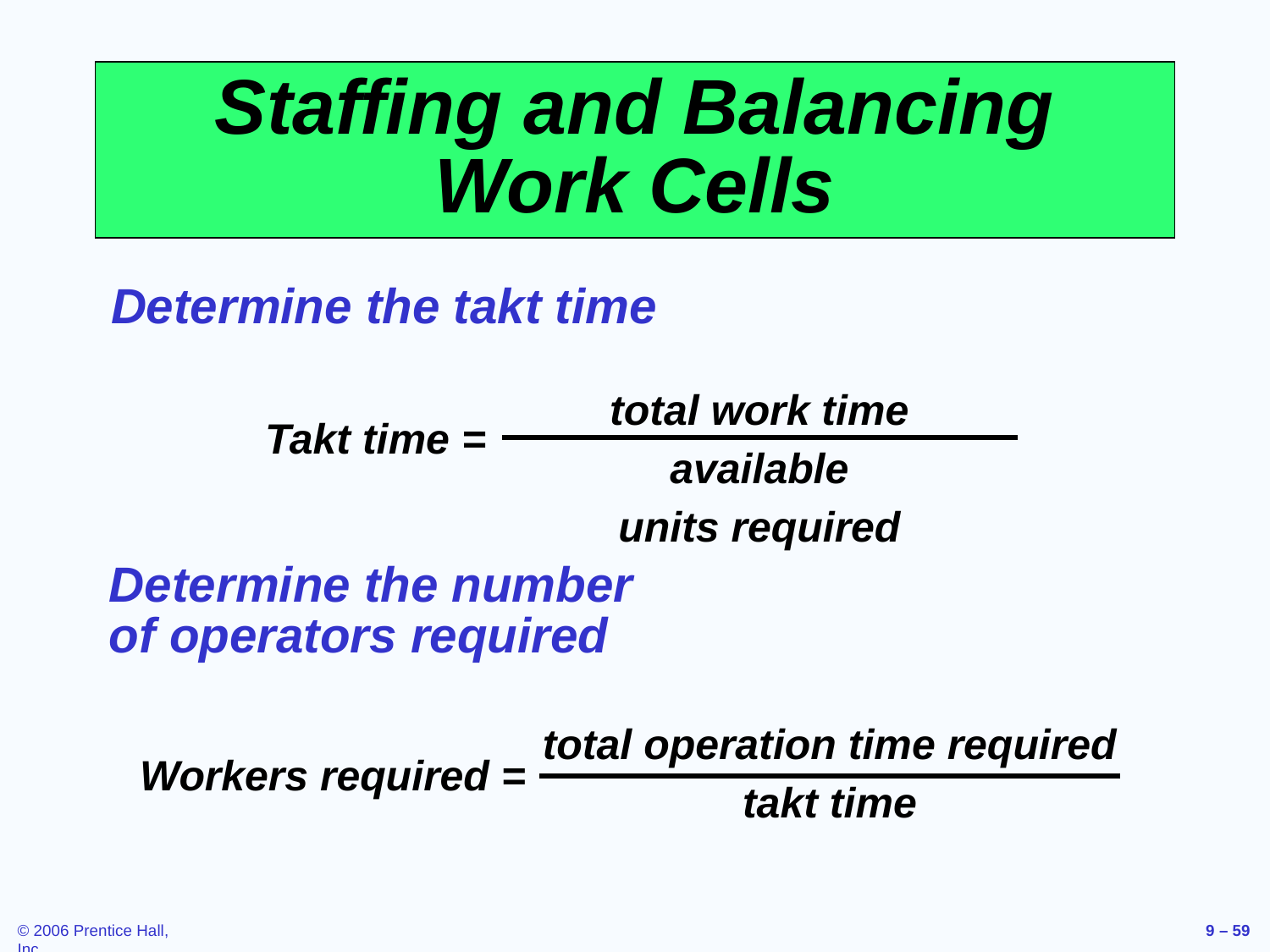

# Staffing and Balancing Work Cells
Determine the takt time
total work time available
units required
Takt time =
Determine the number of operators required
total operation time required
takt time
Workers required =